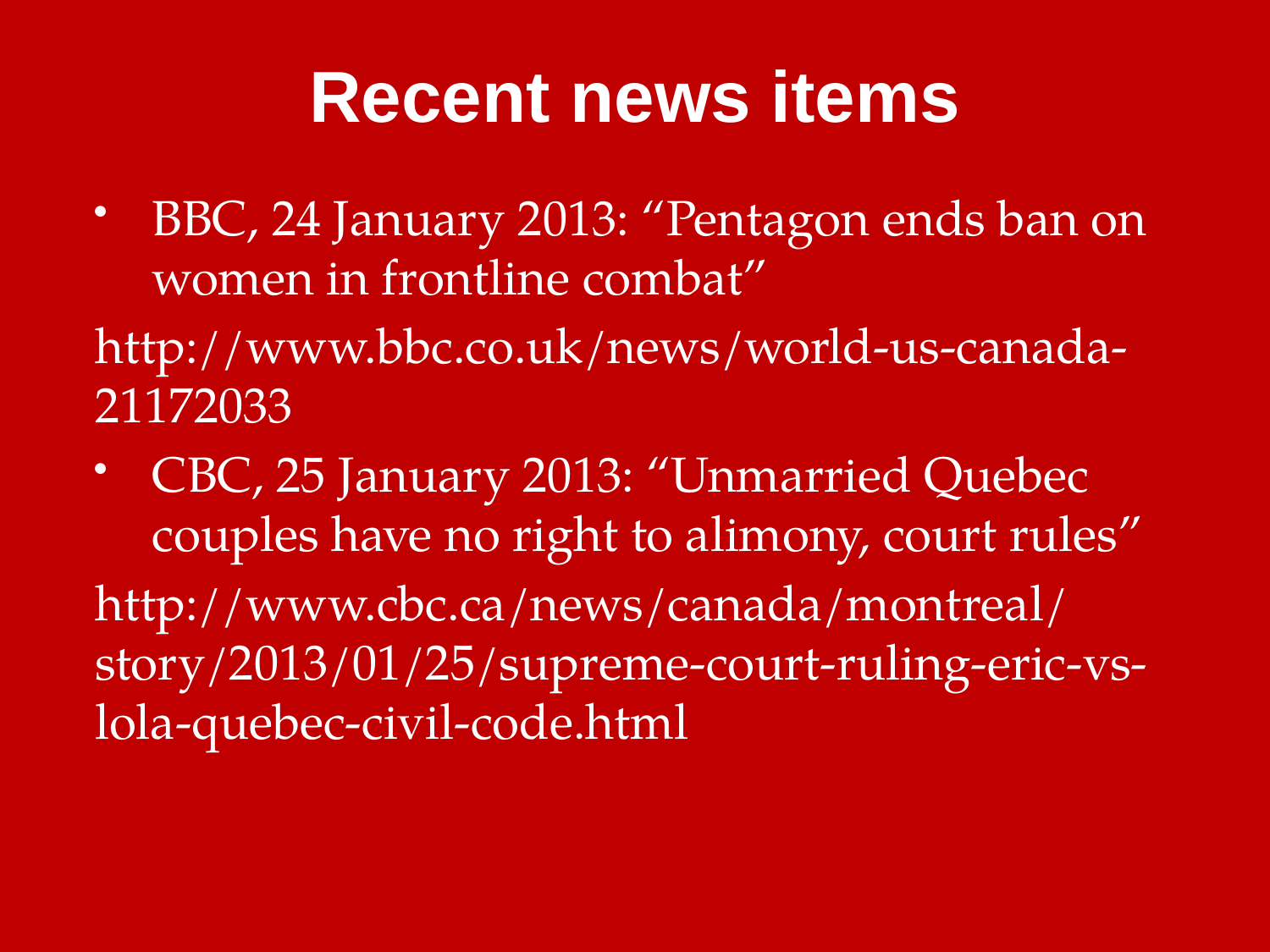

# Recent news items
BBC, 24 January 2013: “Pentagon ends ban on women in frontline combat”
http://www.bbc.co.uk/news/world-us-canada-21172033
CBC, 25 January 2013: “Unmarried Quebec couples have no right to alimony, court rules”
http://www.cbc.ca/news/canada/montreal/story/2013/01/25/supreme-court-ruling-eric-vs-lola-quebec-civil-code.html